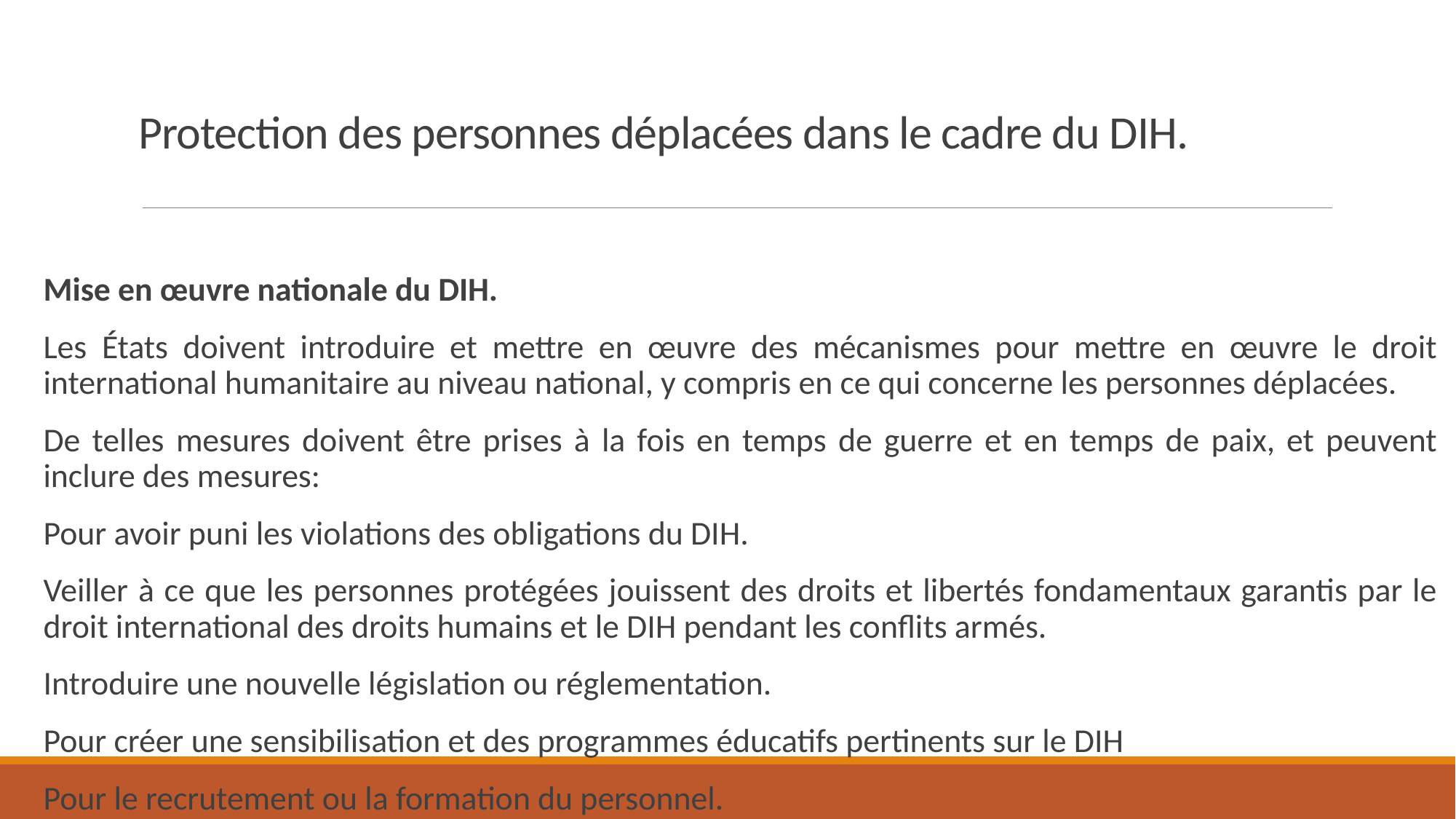

# Protection des personnes déplacées dans le cadre du DIH.

Mise en œuvre nationale du DIH.
Les États doivent introduire et mettre en œuvre des mécanismes pour mettre en œuvre le droit international humanitaire au niveau national, y compris en ce qui concerne les personnes déplacées.
De telles mesures doivent être prises à la fois en temps de guerre et en temps de paix, et peuvent inclure des mesures:
Pour avoir puni les violations des obligations du DIH.
Veiller à ce que les personnes protégées jouissent des droits et libertés fondamentaux garantis par le droit international des droits humains et le DIH pendant les conflits armés.
Introduire une nouvelle législation ou réglementation.
Pour créer une sensibilisation et des programmes éducatifs pertinents sur le DIH
Pour le recrutement ou la formation du personnel.